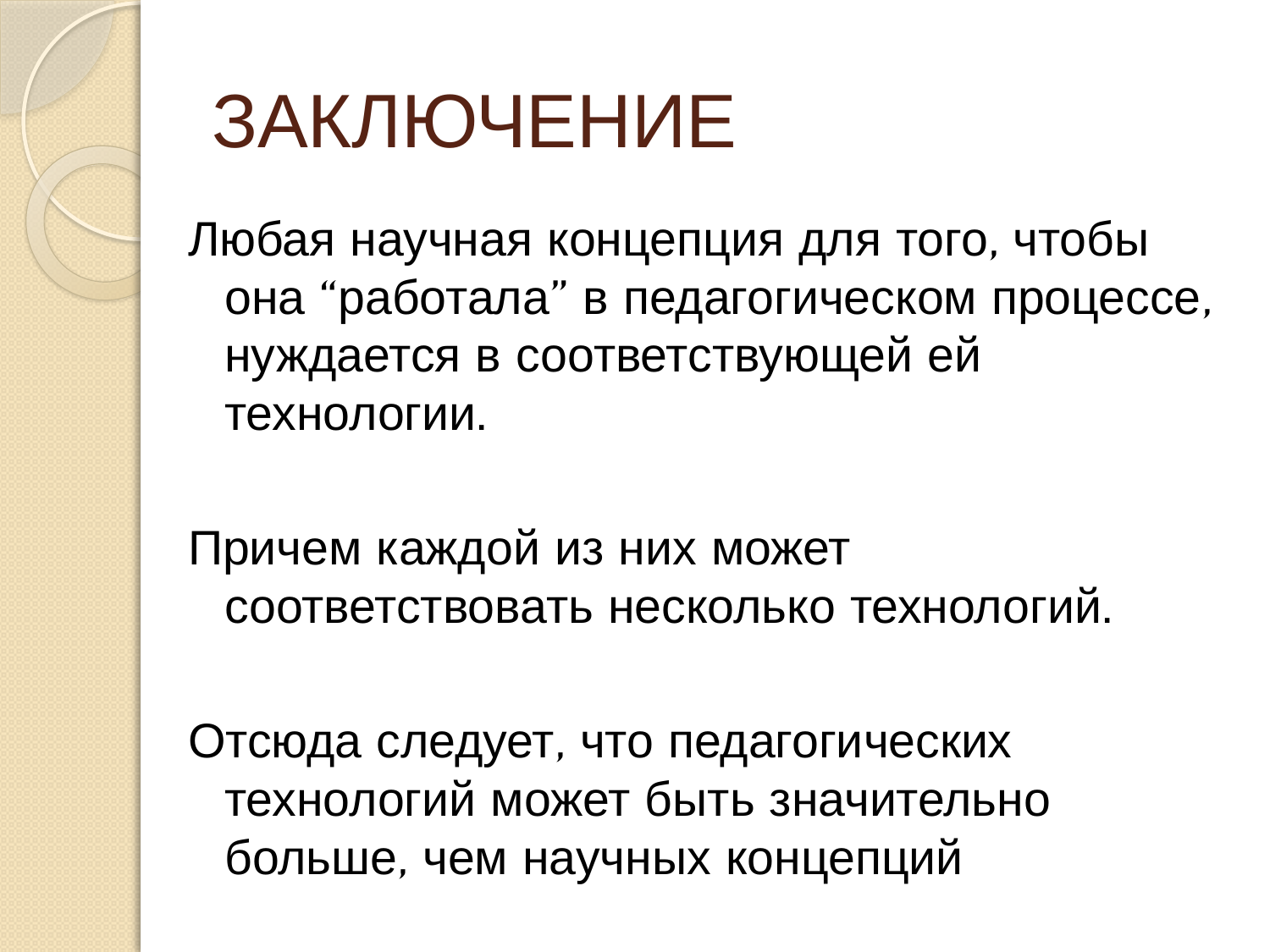

# ЗАКЛЮЧЕНИЕ
Любая научная концепция для того, чтобы она “работала” в педагогическом процессе, нуждается в соответствующей ей технологии.

Причем каждой из них может соответствовать несколько технологий.

Отсюда следует, что педагогических технологий может быть значительно больше, чем научных концепций